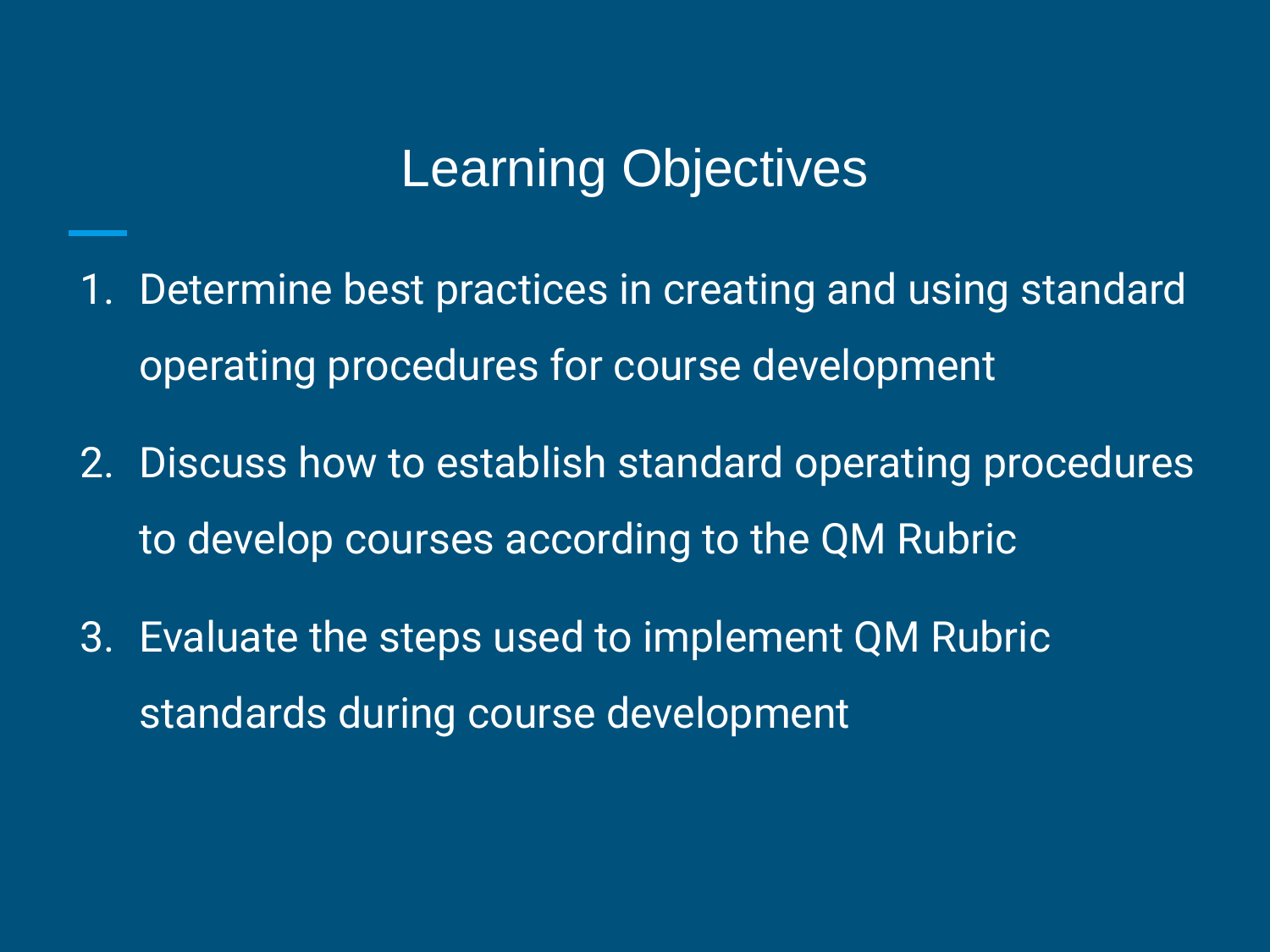

# Learning Objectives
Determine best practices in creating and using standard operating procedures for course development
Discuss how to establish standard operating procedures to develop courses according to the QM Rubric
Evaluate the steps used to implement QM Rubric standards during course development